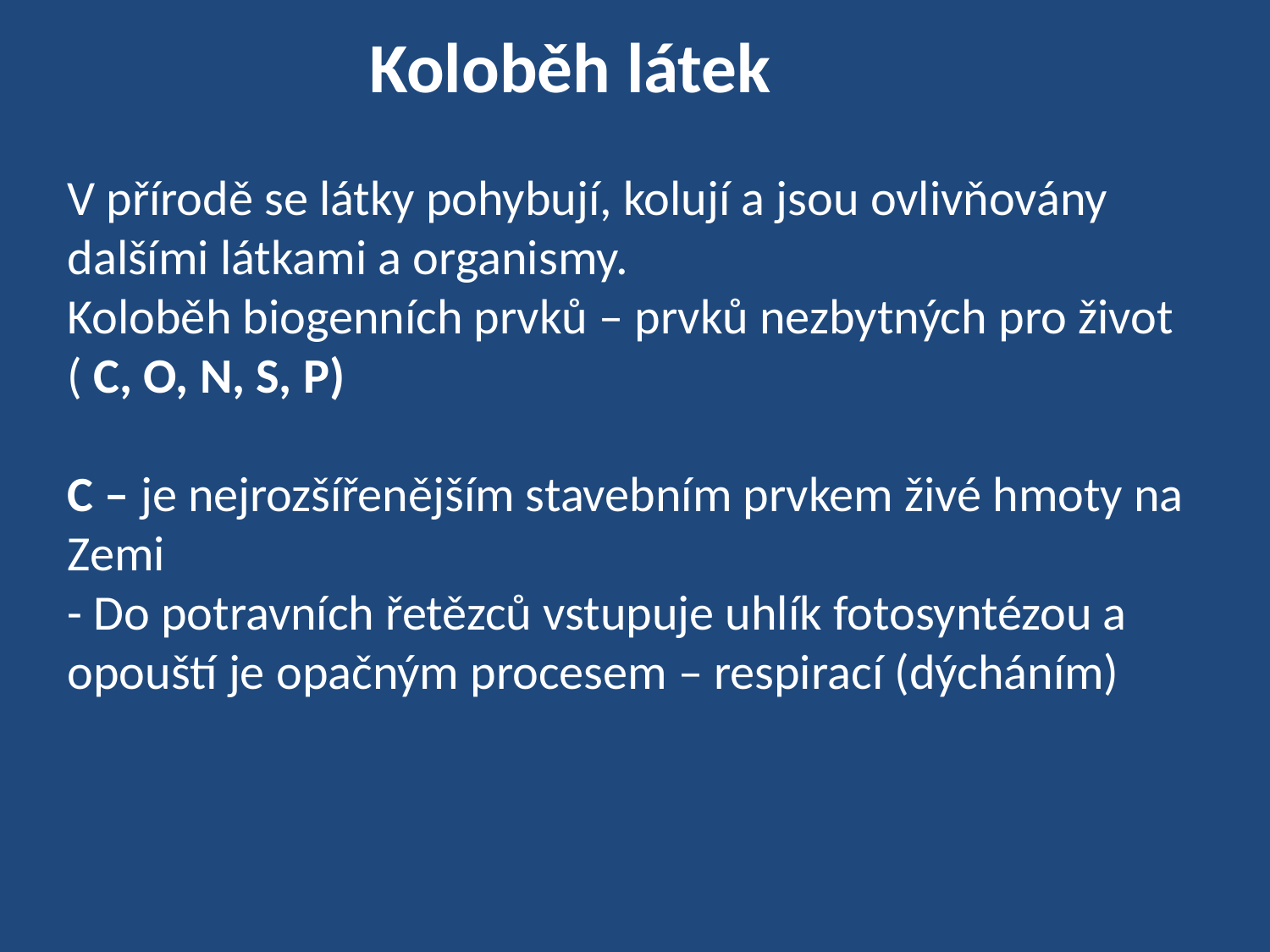

Koloběh látek

V přírodě se látky pohybují, kolují a jsou ovlivňovány dalšími látkami a organismy.
Koloběh biogenních prvků – prvků nezbytných pro život ( C, O, N, S, P)

C – je nejrozšířenějším stavebním prvkem živé hmoty na Zemi
- Do potravních řetězců vstupuje uhlík fotosyntézou a opouští je opačným procesem – respirací (dýcháním)